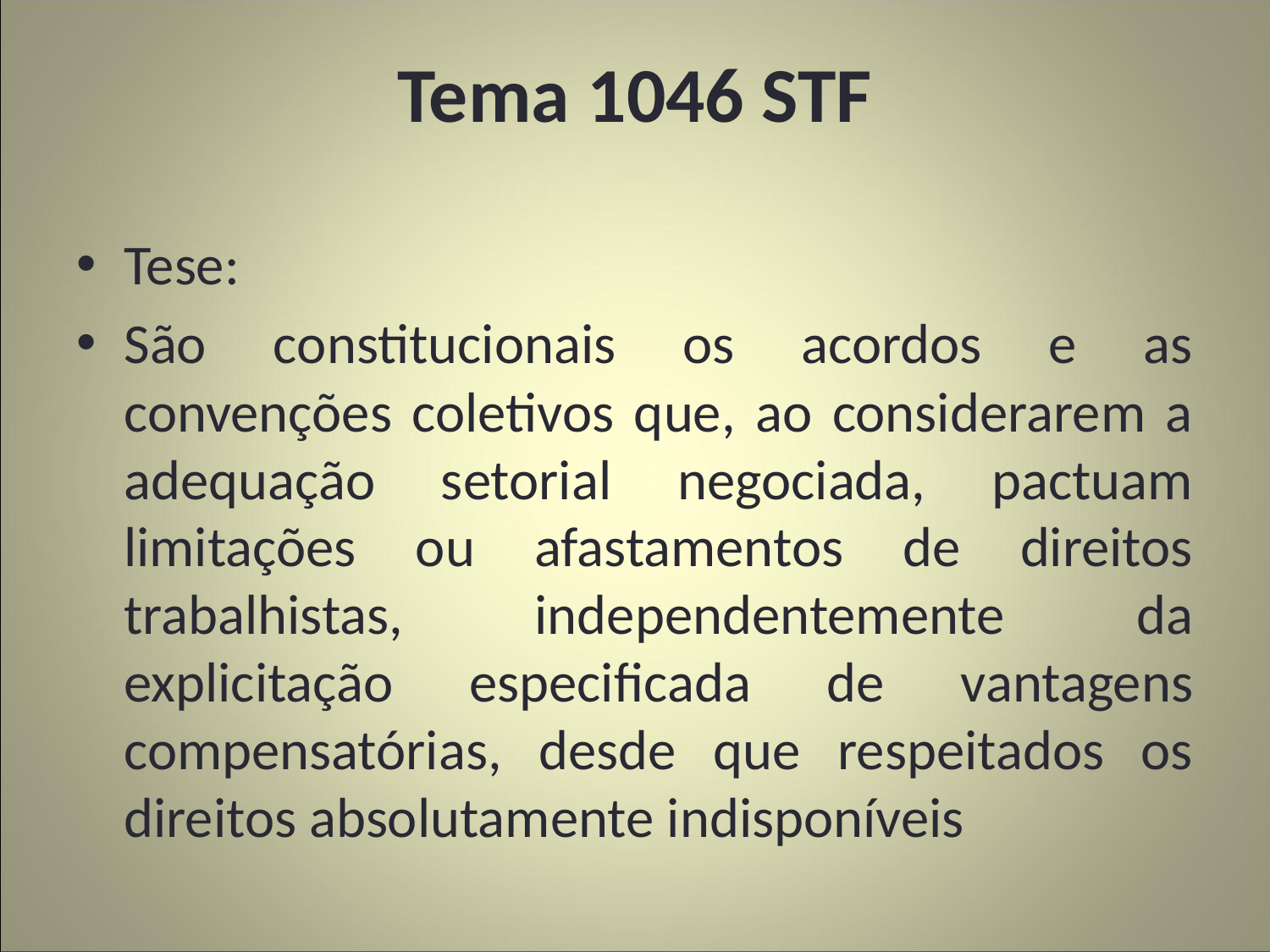

# Tema 1046 STF
Tese:
São constitucionais os acordos e as convenções coletivos que, ao considerarem a adequação setorial negociada, pactuam limitações ou afastamentos de direitos trabalhistas, independentemente da explicitação especificada de vantagens compensatórias, desde que respeitados os direitos absolutamente indisponíveis